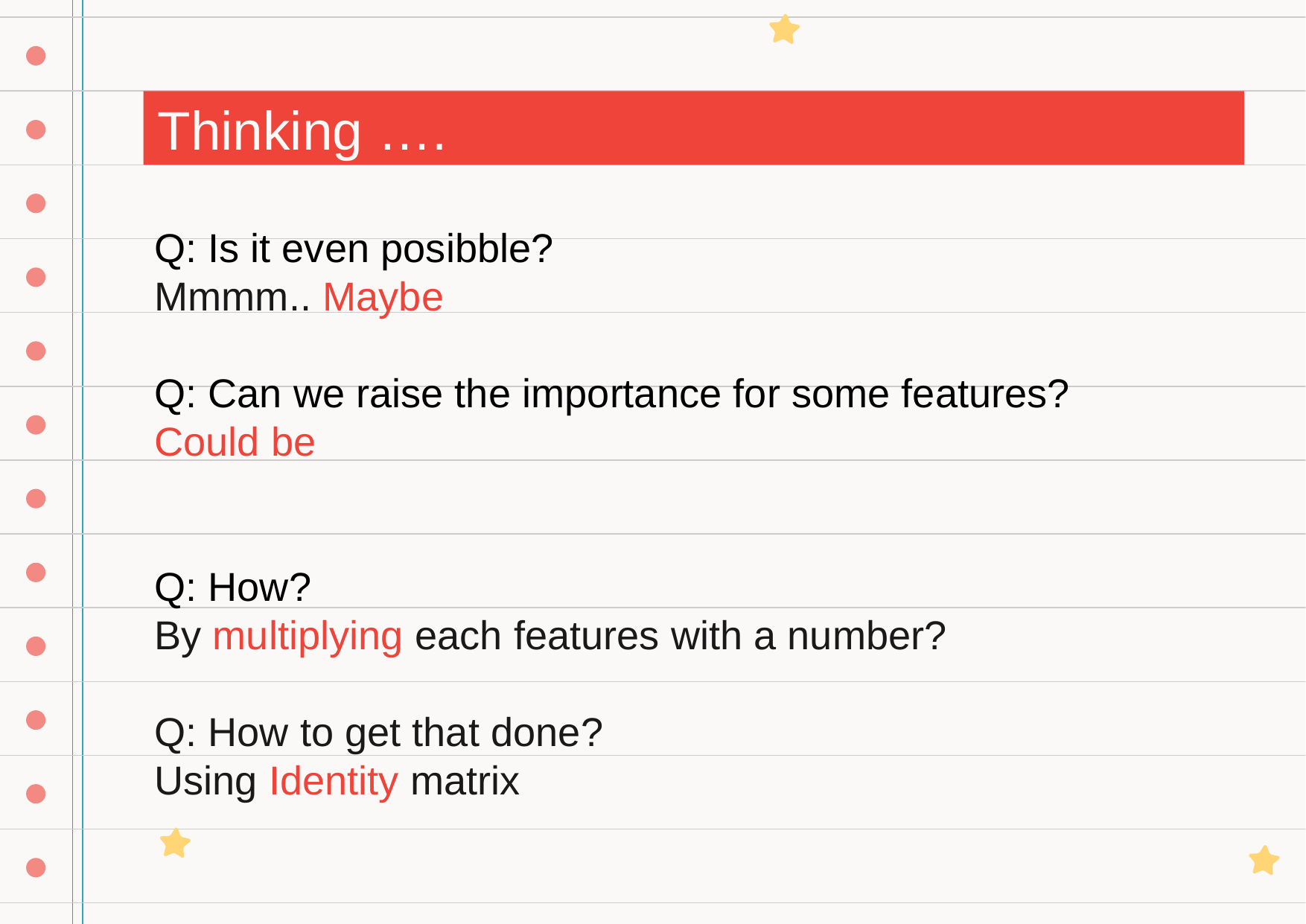

Thinking ….
Q: Is it even posibble?
Mmmm.. Maybe

Q: Can we raise the importance for some features?
Could be

Q: How?
By multiplying each features with a number?

Q: How to get that done?
Using Identity matrix